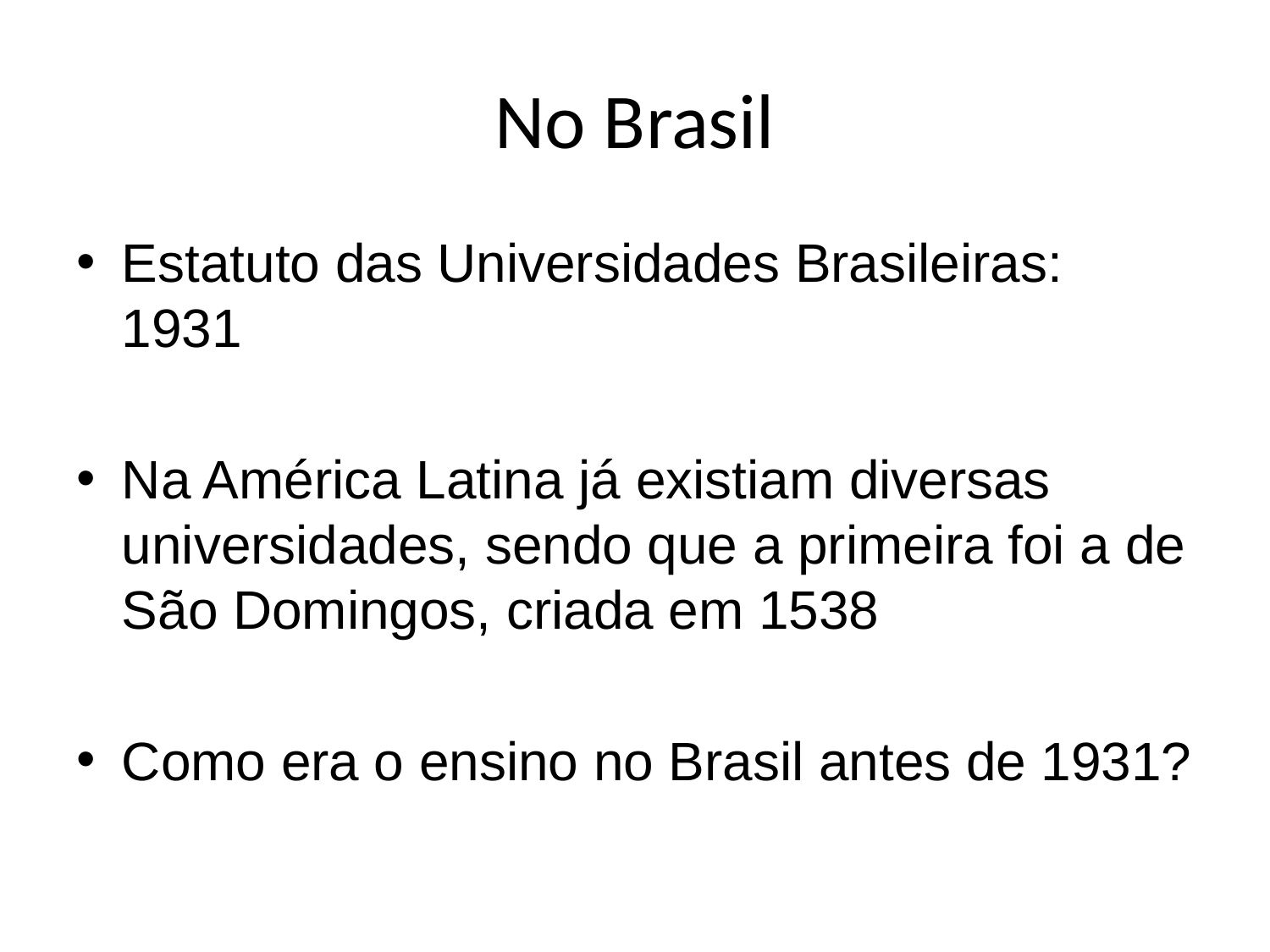

# No Brasil
Estatuto das Universidades Brasileiras: 1931

Na América Latina já existiam diversas universidades, sendo que a primeira foi a de São Domingos, criada em 1538

Como era o ensino no Brasil antes de 1931?